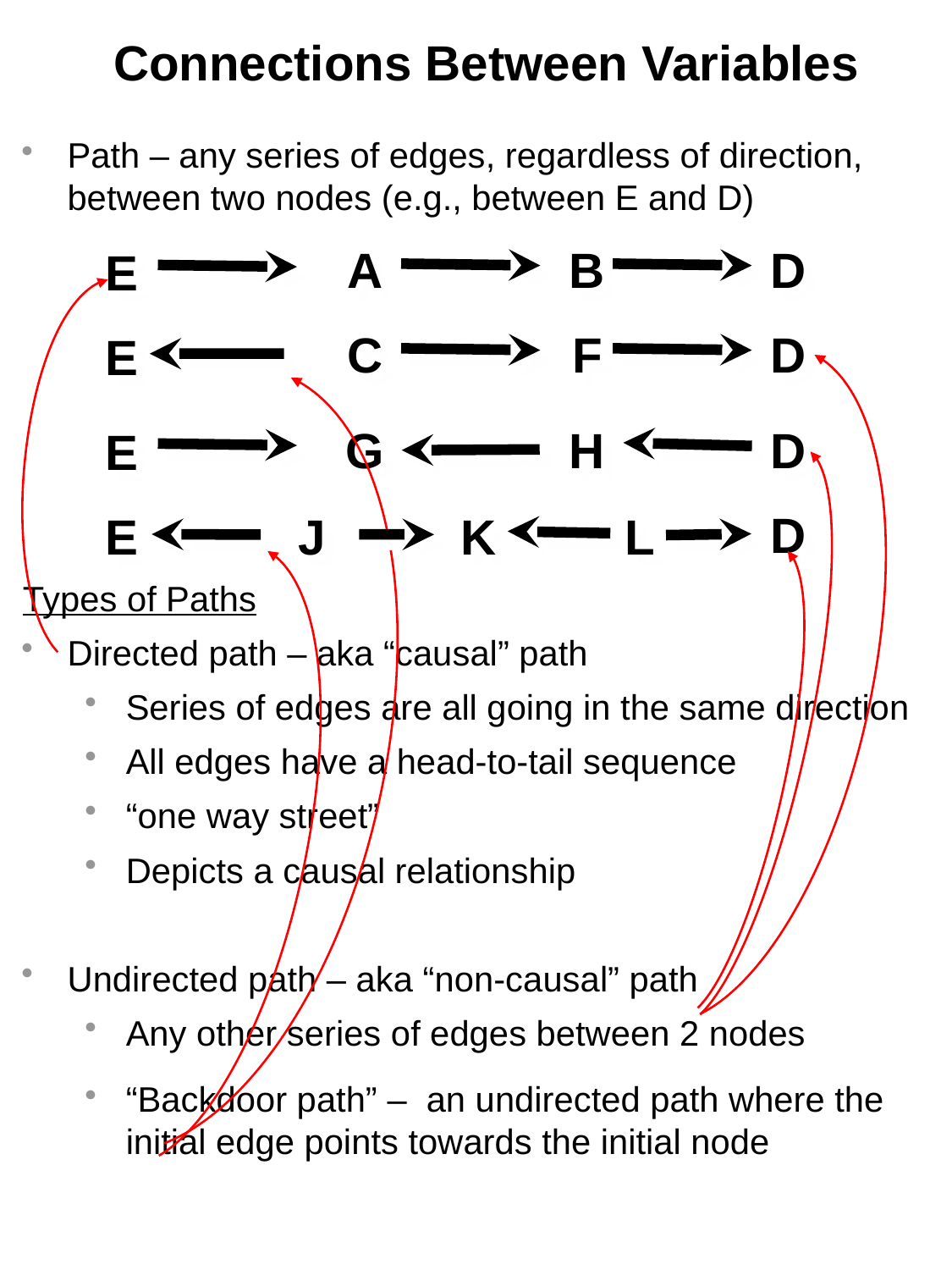

Connections Between Variables
Path – any series of edges, regardless of direction, between two nodes (e.g., between E and D)

A
B
D
E

C
F
D
E

G
H
D
E

D
E
J
K
L

Types of Paths
Directed path – aka “causal” path
Series of edges are all going in the same direction
All edges have a head-to-tail sequence
“one way street”
Depicts a causal relationship

Undirected path – aka “non-causal” path
Any other series of edges between 2 nodes
“Backdoor path” –  an undirected path where the initial edge points towards the initial node